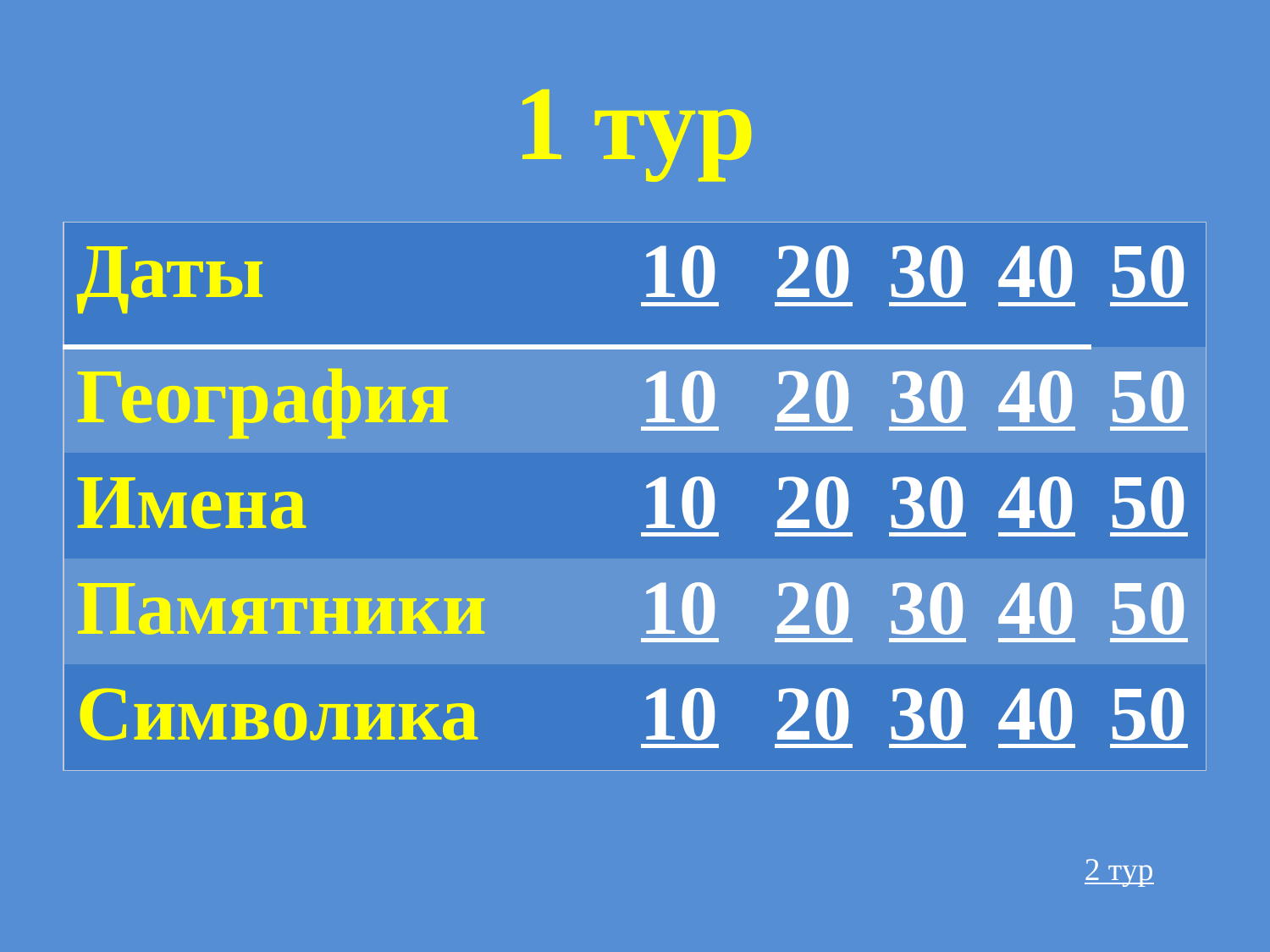

# 1 тур
| Даты | 10 | 20 | 30 | 40 | 50 |
| --- | --- | --- | --- | --- | --- |
| География | 10 | 20 | 30 | 40 | 50 |
| Имена | 10 | 20 | 30 | 40 | 50 |
| Памятники | 10 | 20 | 30 | 40 | 50 |
| Символика | 10 | 20 | 30 | 40 | 50 |
2 тур